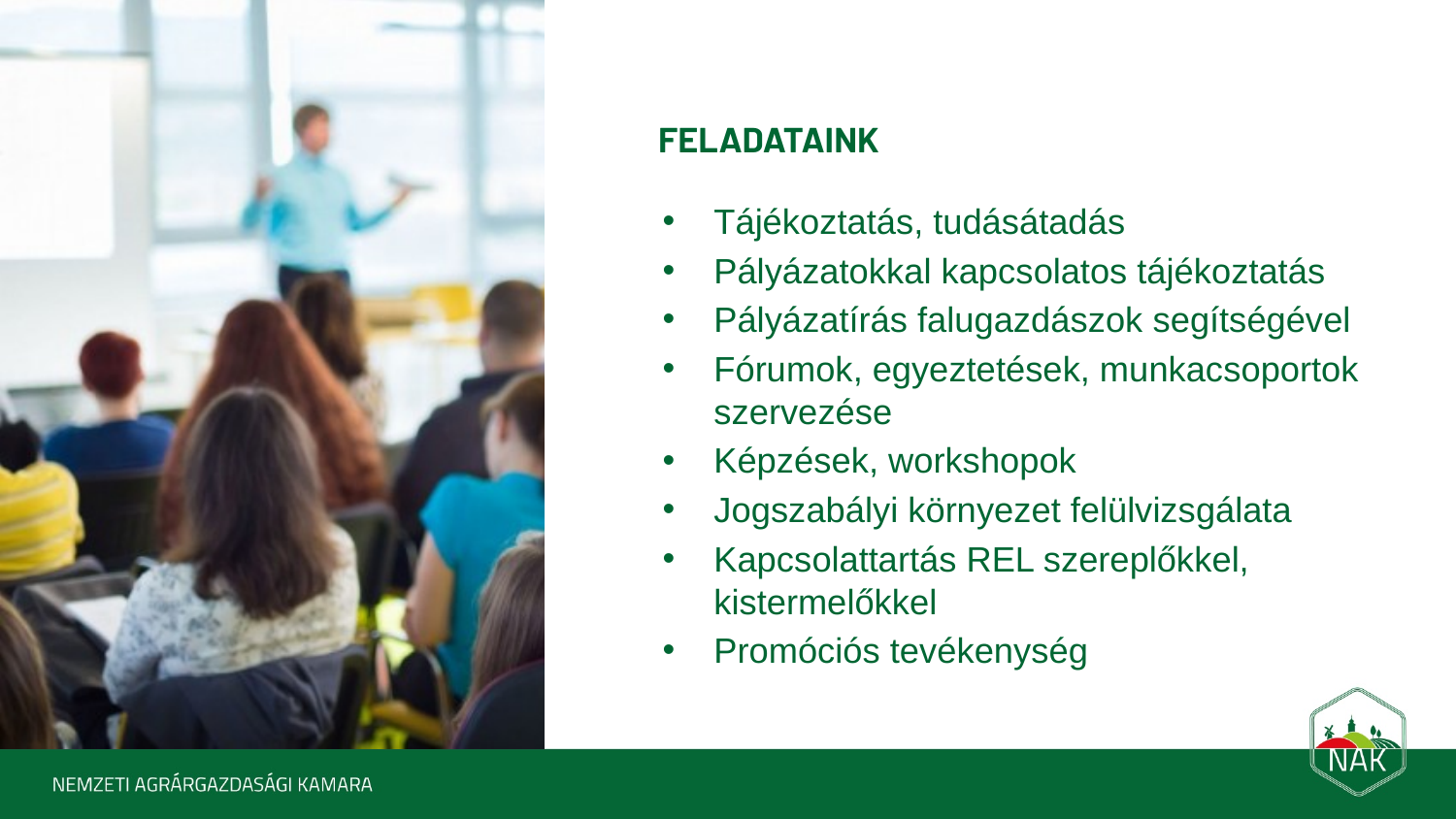

FELADATAINK

Tájékoztatás, tudásátadás
Pályázatokkal kapcsolatos tájékoztatás
Pályázatírás falugazdászok segítségével
Fórumok, egyeztetések, munkacsoportok szervezése
Képzések, workshopok
Jogszabályi környezet felülvizsgálata
Kapcsolattartás REL szereplőkkel, kistermelőkkel
Promóciós tevékenység